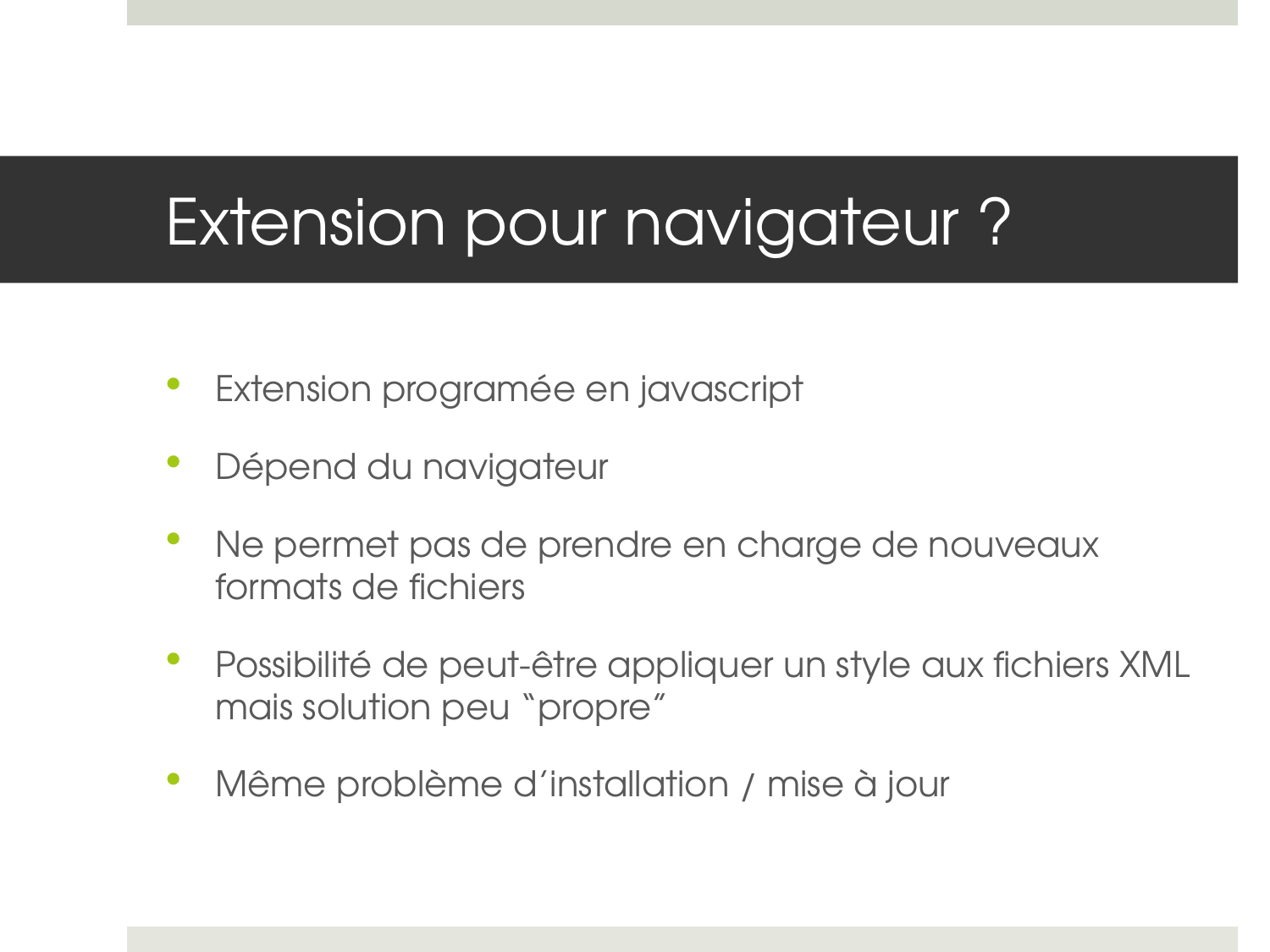

# Extension pour navigateur ?
Extension programée en javascript
Dépend du navigateur
Ne permet pas de prendre en charge de nouveaux formats de fichiers
Possibilité de peut-être appliquer un style aux fichiers XML mais solution peu “propre”
Même problème d’installation / mise à jour